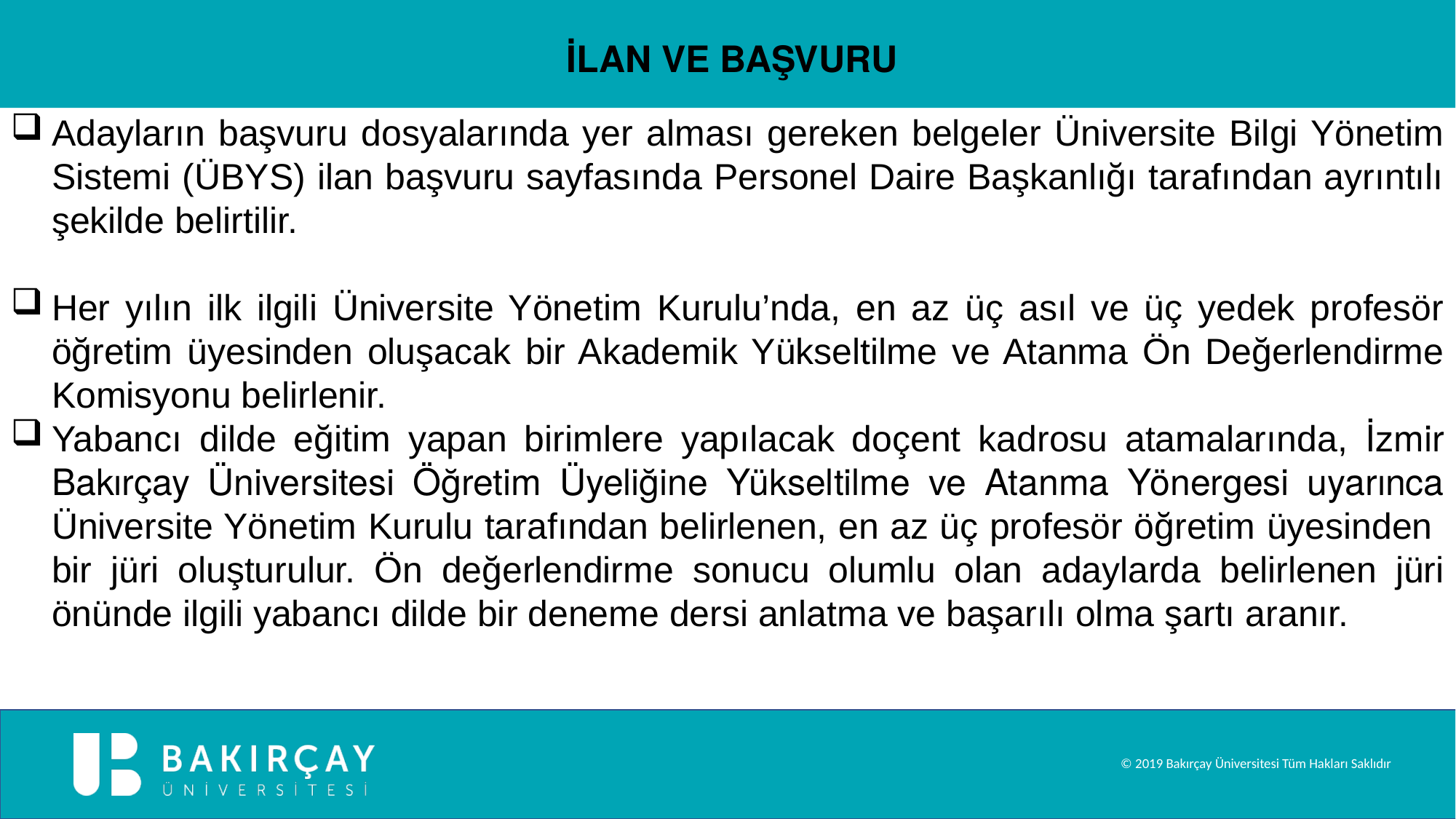

İLAN VE BAŞVURU
Adayların başvuru dosyalarında yer alması gereken belgeler Üniversite Bilgi Yönetim Sistemi (ÜBYS) ilan başvuru sayfasında Personel Daire Başkanlığı tarafından ayrıntılı şekilde belirtilir.

Her yılın ilk ilgili Üniversite Yönetim Kurulu’nda, en az üç asıl ve üç yedek profesör öğretim üyesinden oluşacak bir Akademik Yükseltilme ve Atanma Ön Değerlendirme Komisyonu belirlenir.
Yabancı dilde eğitim yapan birimlere yapılacak doçent kadrosu atamalarında, İzmir Bakırçay Üniversitesi Öğretim Üyeliğine Yükseltilme ve Atanma Yönergesi uyarınca Üniversite Yönetim Kurulu tarafından belirlenen, en az üç profesör öğretim üyesinden  bir jüri oluşturulur. Ön değerlendirme sonucu olumlu olan adaylarda belirlenen jüri önünde ilgili yabancı dilde bir deneme dersi anlatma ve başarılı olma şartı aranır.